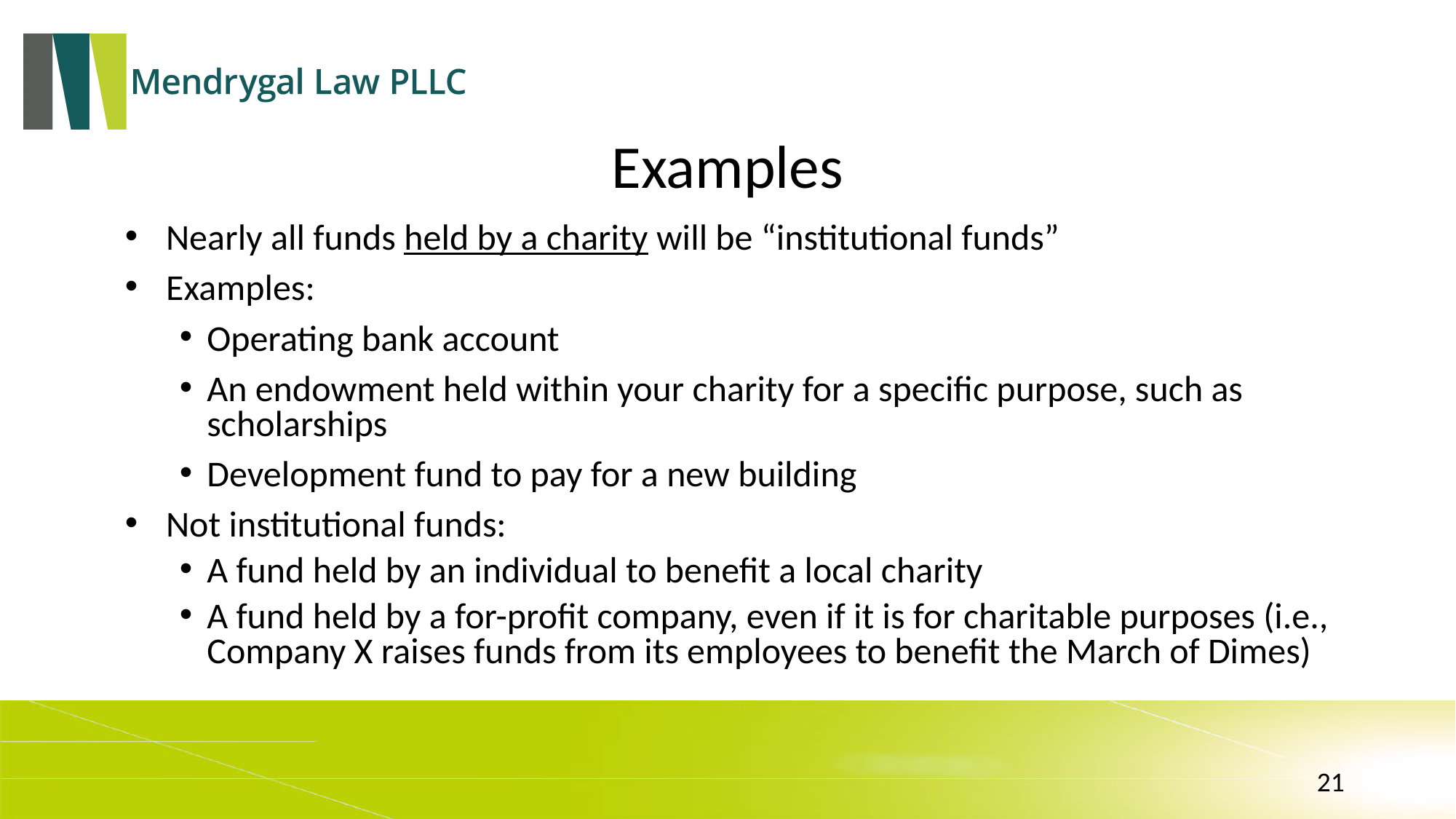

# Examples

Nearly all funds held by a charity will be “institutional funds”
Examples:
Operating bank account
An endowment held within your charity for a specific purpose, such as scholarships
Development fund to pay for a new building
Not institutional funds:
A fund held by an individual to benefit a local charity
A fund held by a for-profit company, even if it is for charitable purposes (i.e., Company X raises funds from its employees to benefit the March of Dimes)
21